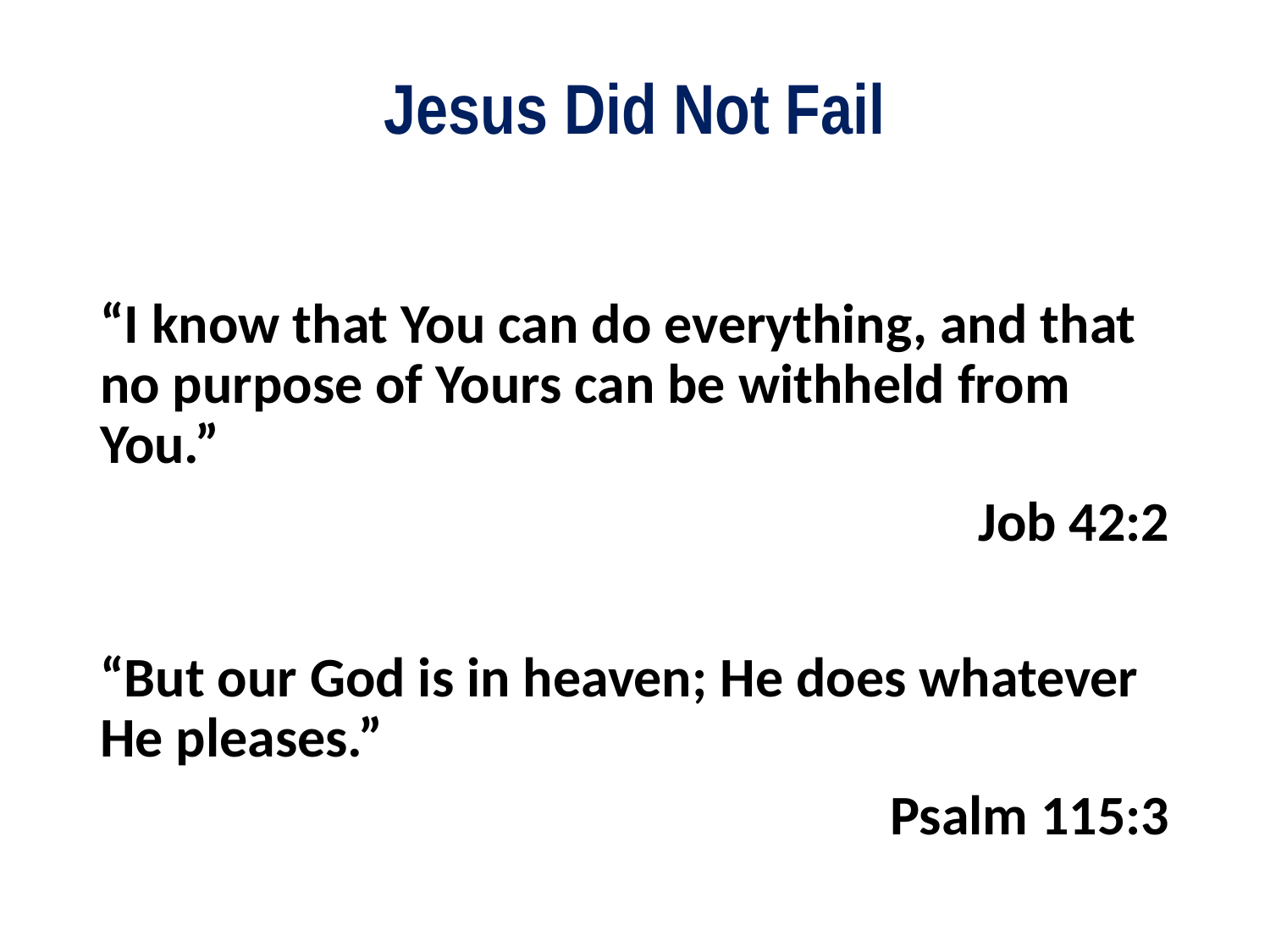

# Jesus Did Not Fail

“I know that You can do everything, and that no purpose of Yours can be withheld from You.”
Job 42:2

“But our God is in heaven; He does whatever He pleases.”
Psalm 115:3